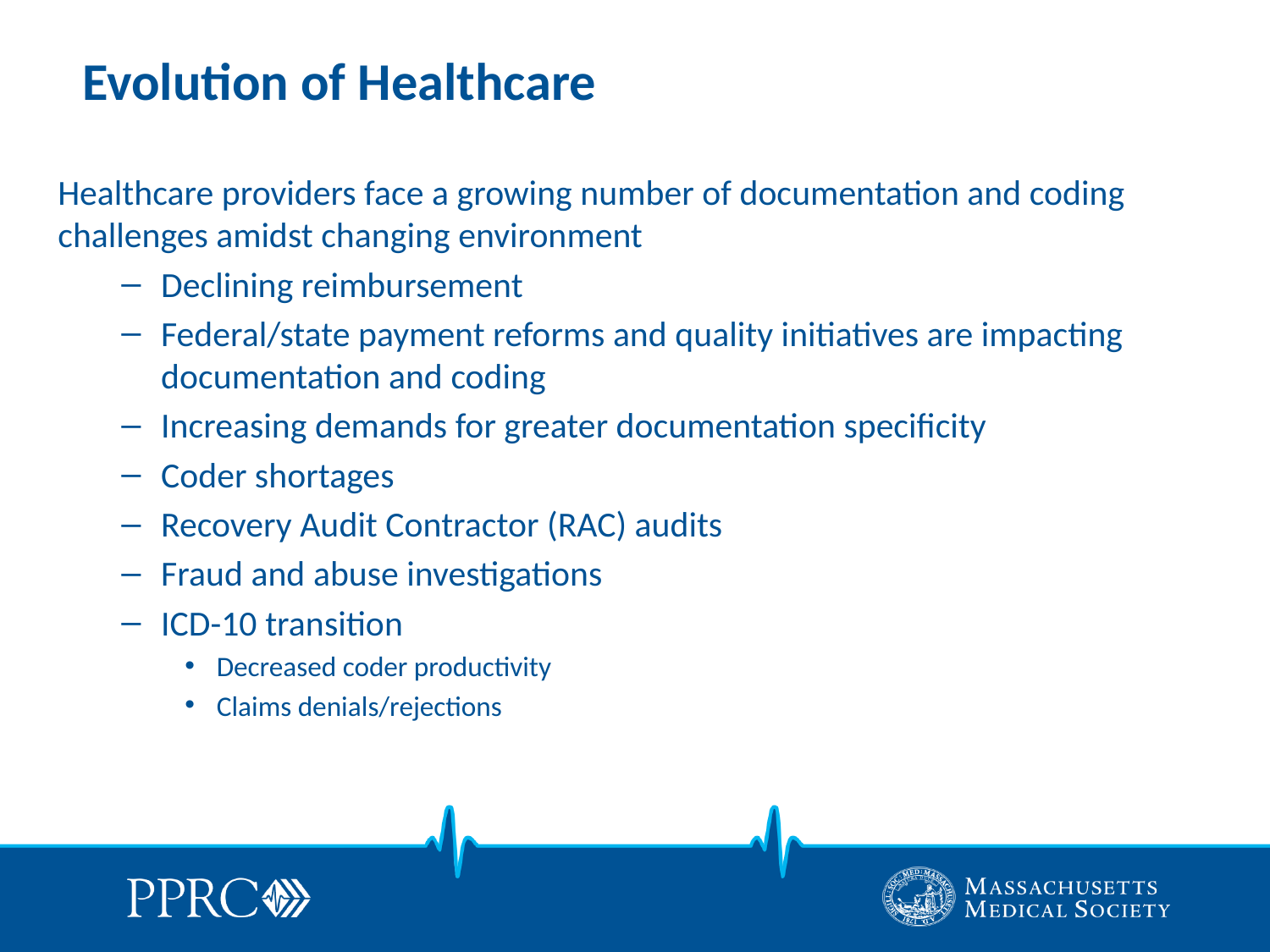

# Evolution of Healthcare
Healthcare providers face a growing number of documentation and coding challenges amidst changing environment
Declining reimbursement
Federal/state payment reforms and quality initiatives are impacting documentation and coding
Increasing demands for greater documentation specificity
Coder shortages
Recovery Audit Contractor (RAC) audits
Fraud and abuse investigations
ICD-10 transition
Decreased coder productivity
Claims denials/rejections